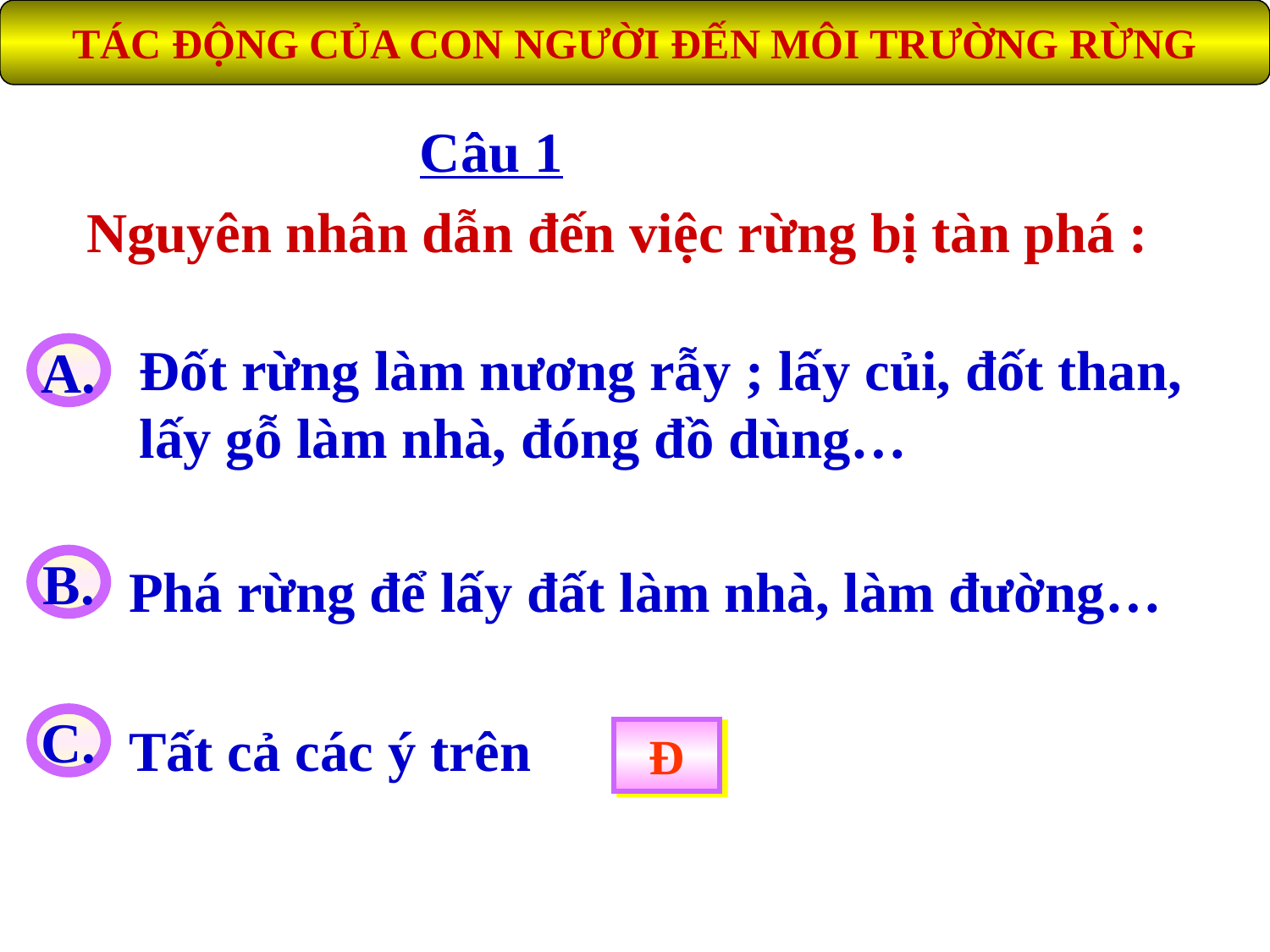

TÁC ĐỘNG CỦA CON NGƯỜI ĐẾN MÔI TRƯỜNG RỪNG
 Câu 1
Nguyên nhân dẫn đến việc rừng bị tàn phá :
Đốt rừng làm nương rẫy ; lấy củi, đốt than, lấy gỗ làm nhà, đóng đồ dùng…
A.
B.
Phá rừng để lấy đất làm nhà, làm đường…
C.
Tất cả các ý trên
Đ